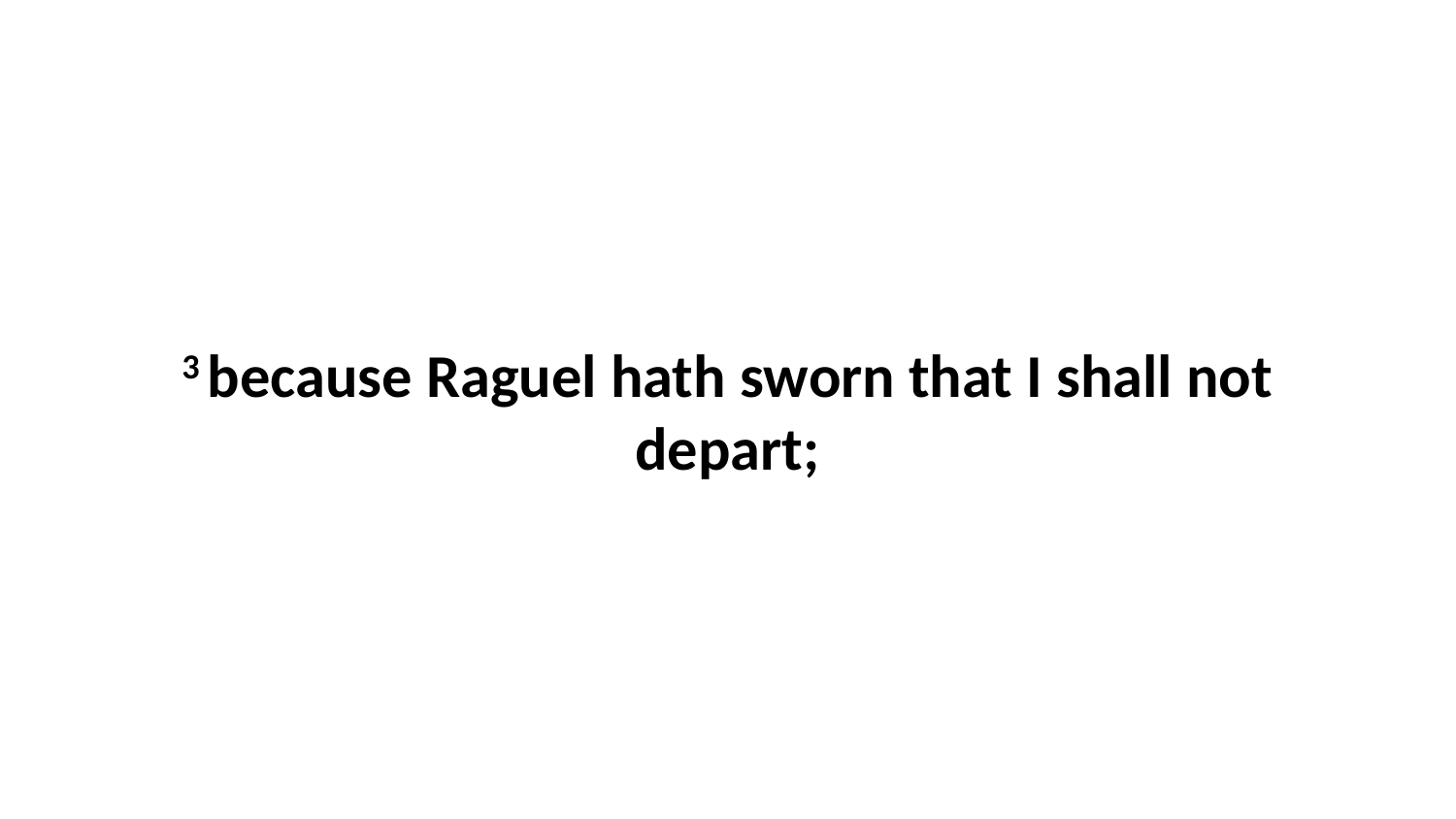

3 because Raguel hath sworn that I shall not depart;